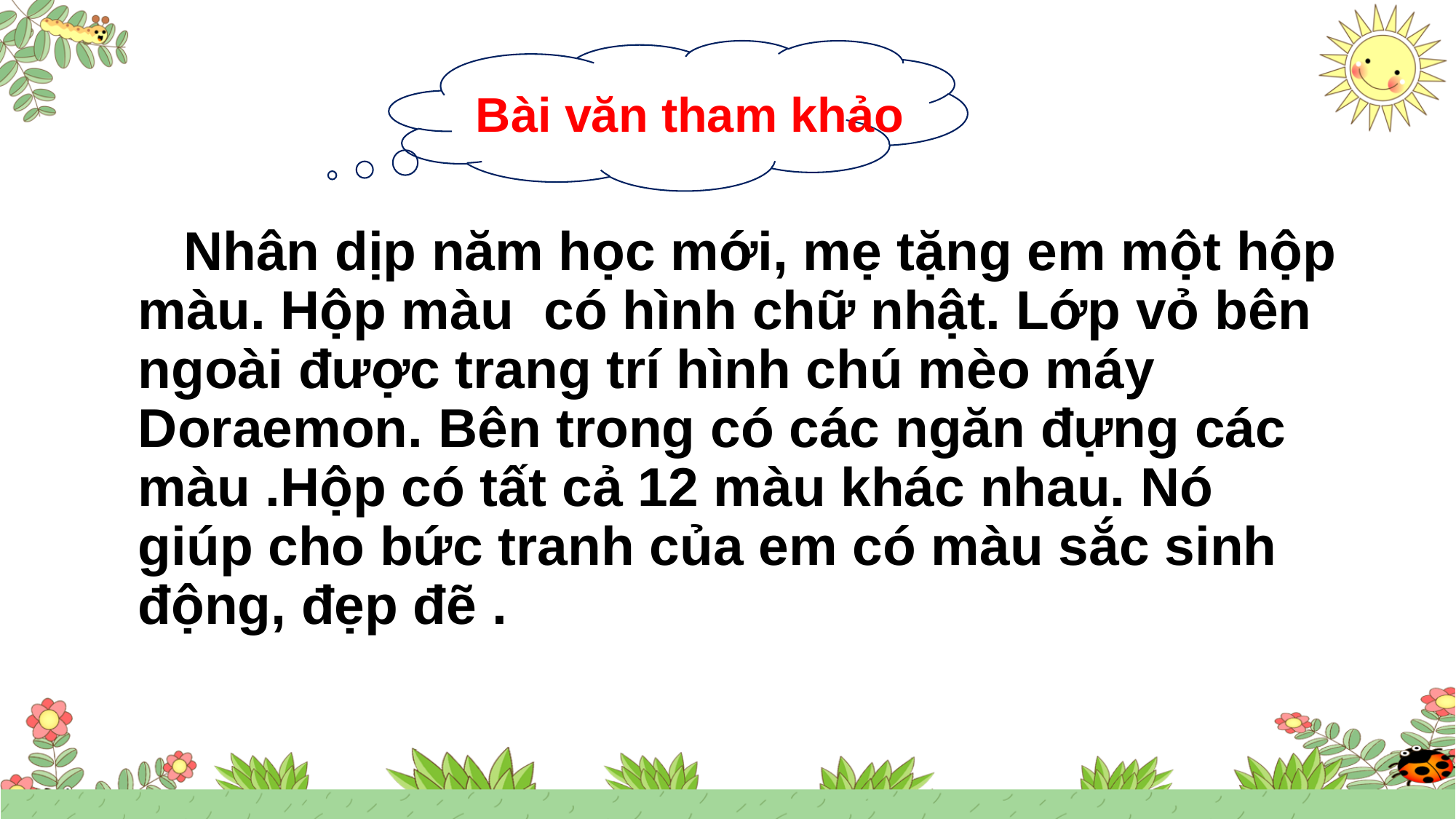

Bài văn tham khảo
#
   Nhân dịp năm học mới, mẹ tặng em một hộp màu. Hộp màu  có hình chữ nhật. Lớp vỏ bên ngoài được trang trí hình chú mèo máy Doraemon. Bên trong có các ngăn đựng các màu .Hộp có tất cả 12 màu khác nhau. Nó giúp cho bức tranh của em có màu sắc sinh động, đẹp đẽ .